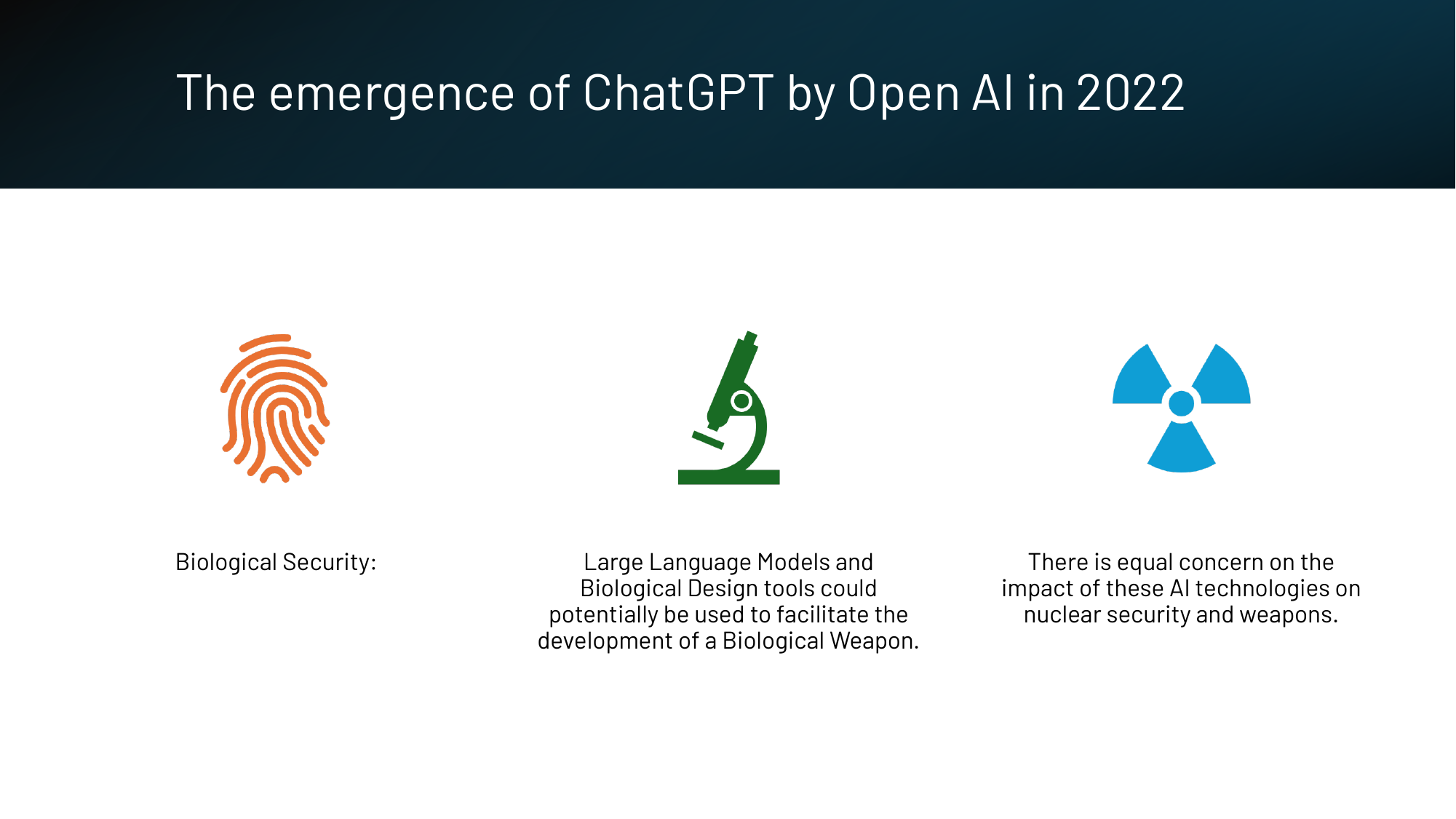

# The emergence of ChatGPT by Open AI in 2022
Biological Security:
Large Language Models and Biological Design tools could potentially be used to facilitate the development of a Biological Weapon.
There is equal concern on the impact of these AI technologies on nuclear security and weapons.